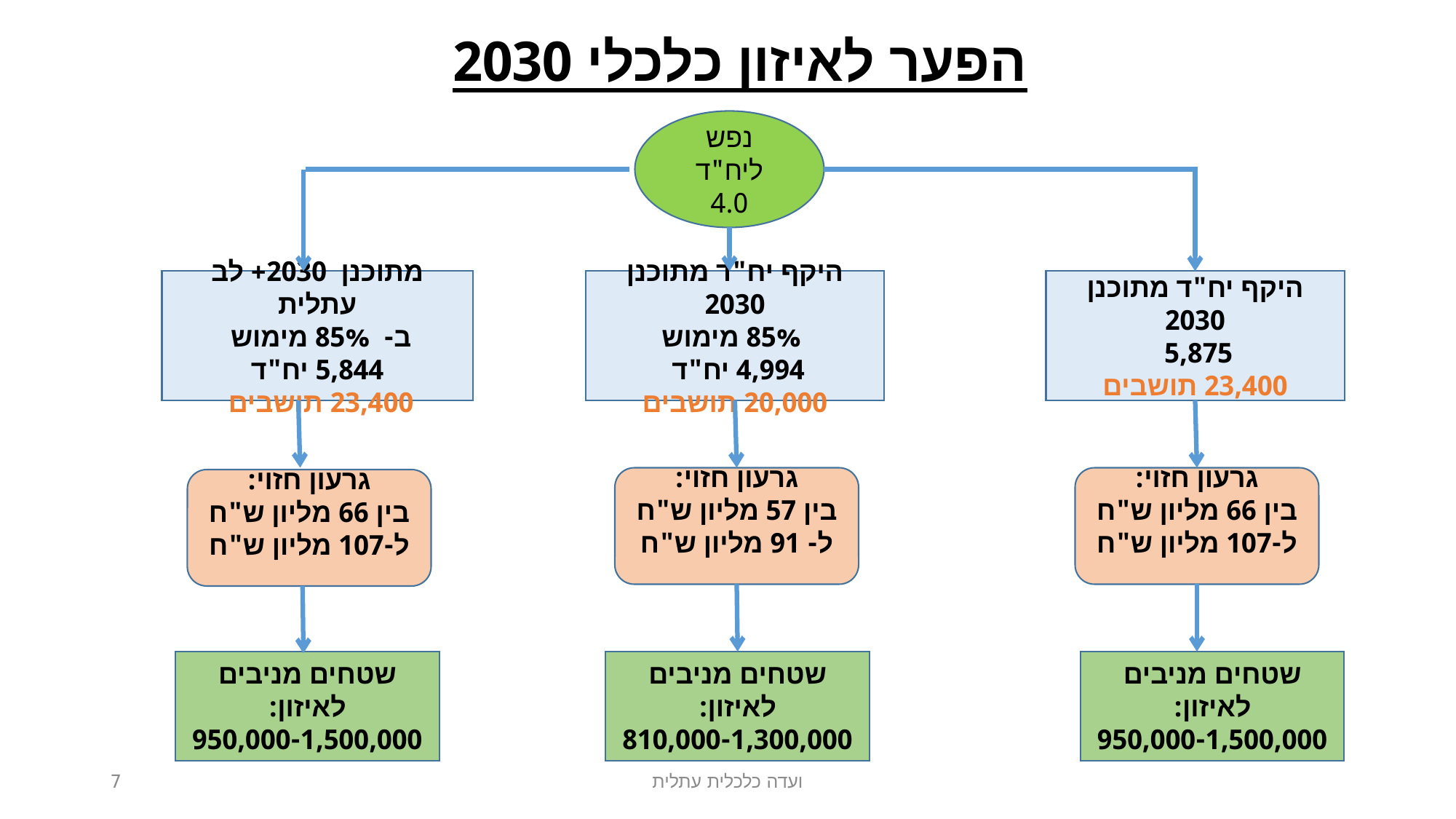

הפער לאיזון כלכלי 2030
נפש ליח"ד
4.0
מתוכנן  2030+ לב עתלית
ב-  85% מימוש
5,844 יח"ד
23,400 תושבים
היקף יח"ד מתוכנן 2030
 85% מימוש
4,994 יח"ד
20,000 תושבים
היקף יח"ד מתוכנן 2030
5,875
23,400 תושבים
גרעון חזוי:
בין 57 מליון ש"ח
ל- 91 מליון ש"ח

גרעון חזוי:
בין 66 מליון ש"ח
ל-107 מליון ש"ח

גרעון חזוי:
בין 66 מליון ש"ח
ל-107 מליון ש"ח

שטחים מניבים לאיזון:
950,000-1,500,000
שטחים מניבים לאיזון:
810,000-1,300,000
שטחים מניבים לאיזון:
950,000-1,500,000
7
ועדה כלכלית עתלית